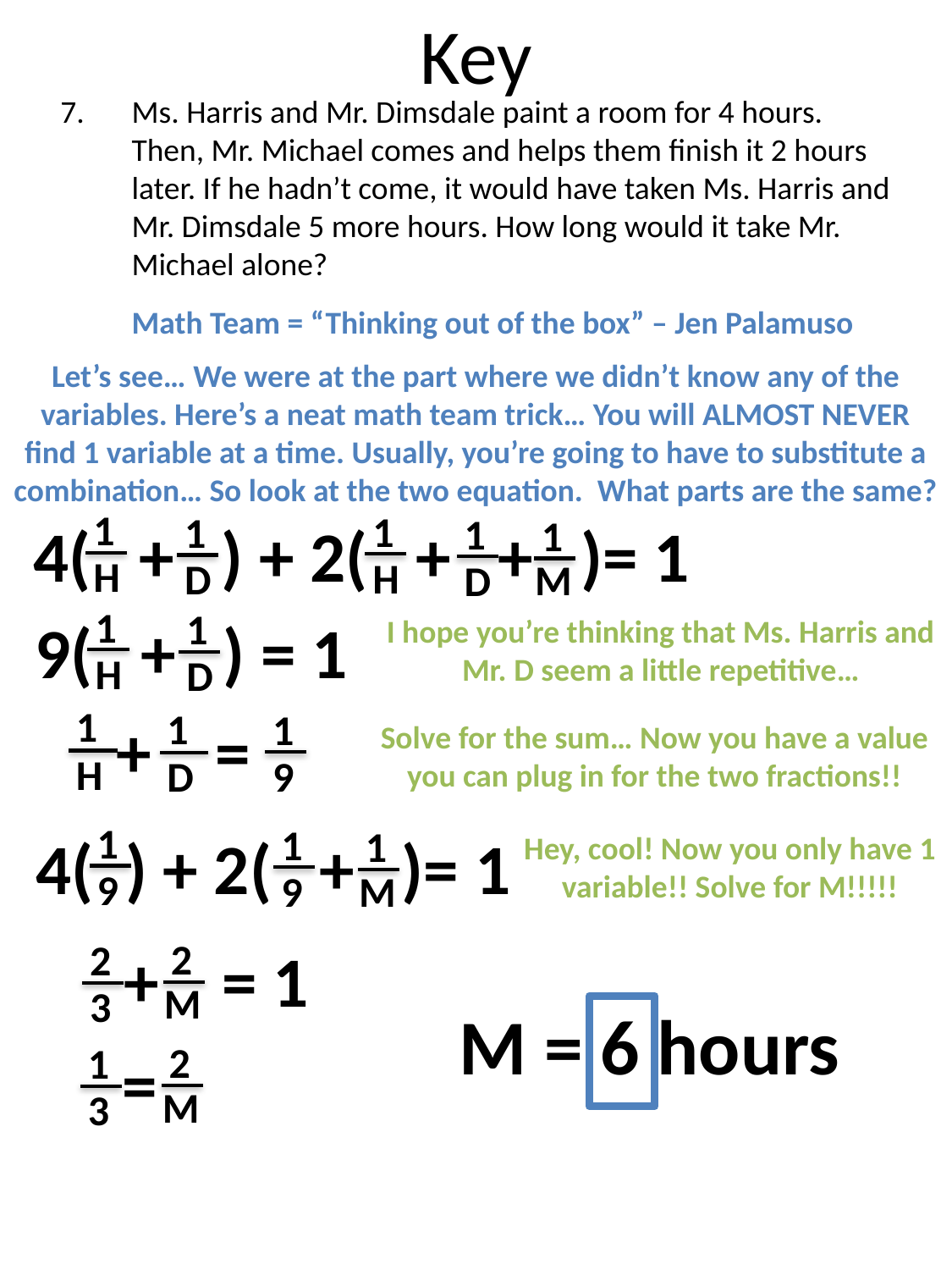

# Key
Ms. Harris and Mr. Dimsdale paint a room for 4 hours. Then, Mr. Michael comes and helps them finish it 2 hours later. If he hadn’t come, it would have taken Ms. Harris and Mr. Dimsdale 5 more hours. How long would it take Mr. Michael alone?

Math Team = “Thinking out of the box” – Jen Palamuso
Let’s see… We were at the part where we didn’t know any of the variables. Here’s a neat math team trick… You will ALMOST NEVER find 1 variable at a time. Usually, you’re going to have to substitute a combination… So look at the two equation.  What parts are the same?
1
H
1
H
1
D
1
D
1
M
4(   +   ) + 2(   +   +   )= 1
1
H
1
D
9(   +   ) = 1
I hope you’re thinking that Ms. Harris and Mr. D seem a little repetitive…
1
H
1
D
1
9
      +    =
Solve for the sum… Now you have a value you can plug in for the two fractions!!
1
9
1
9
1
M
4(  ) + 2(   +   )= 1
Hey, cool! Now you only have 1 variable!! Solve for M!!!!!
2
M
2
3
      +    = 1
M = 6 hours

2
M
1
3
      =